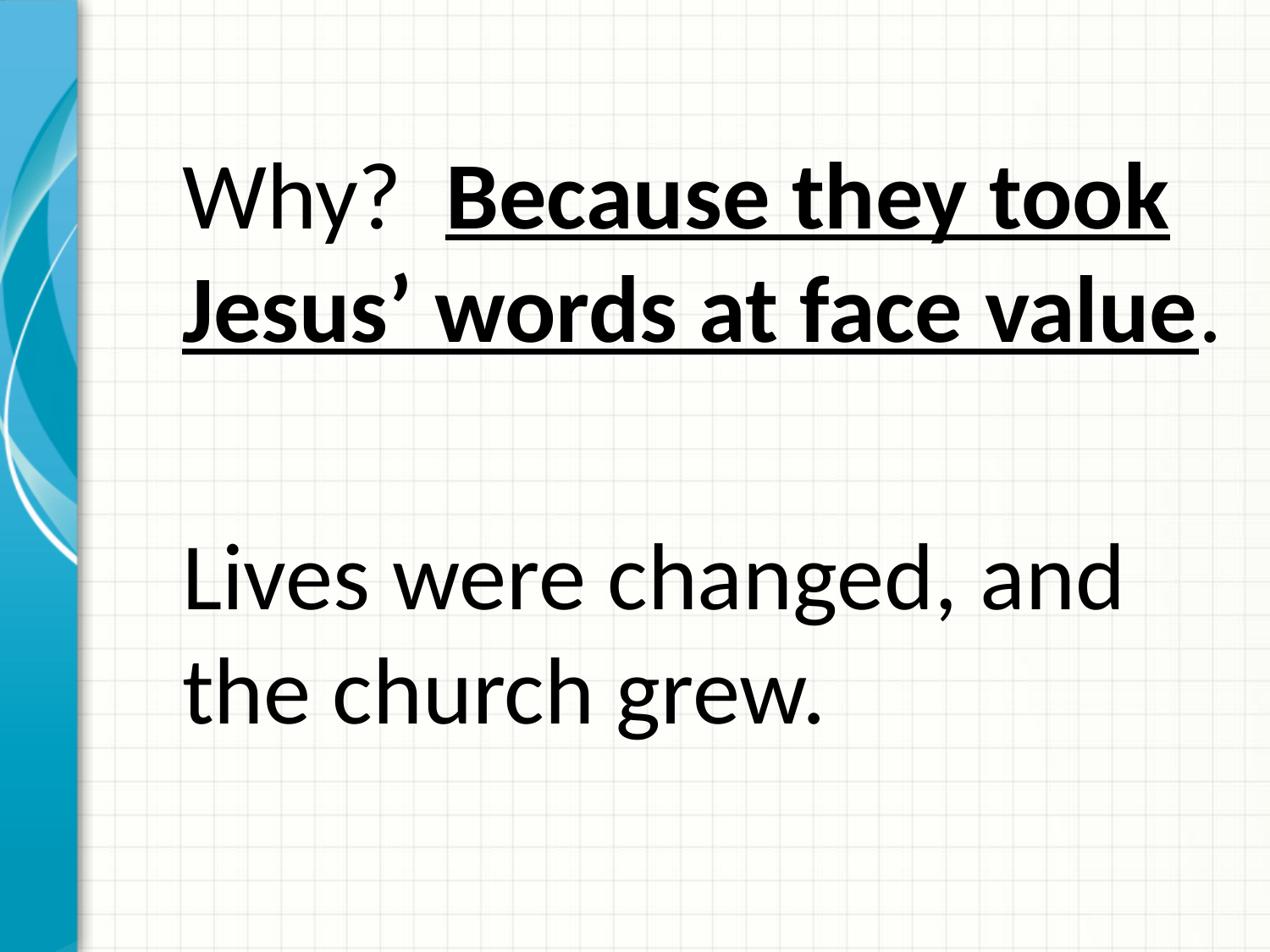

Why?  Because they took Jesus’ words at face value.

Lives were changed, and the church grew.